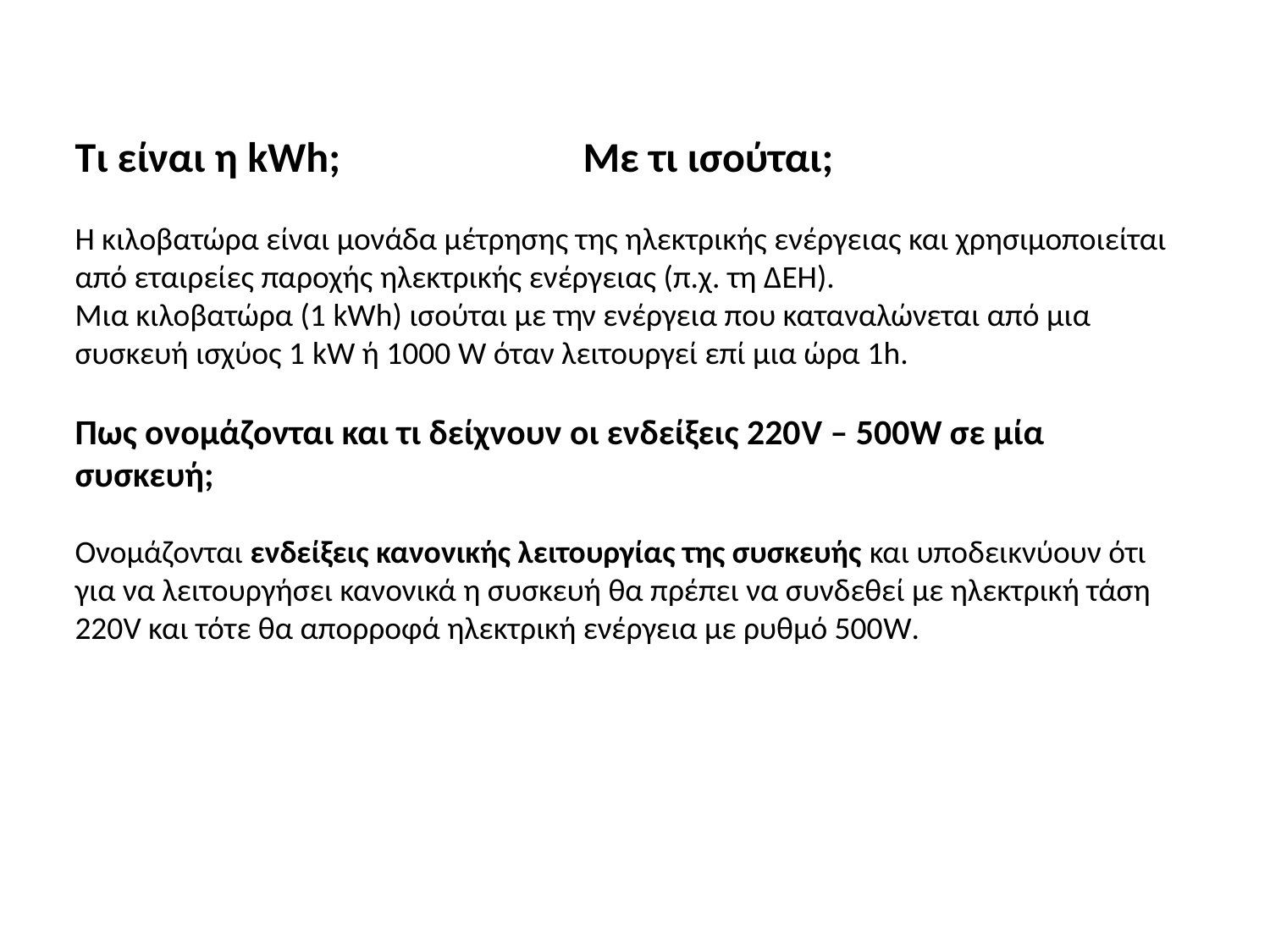

Τι είναι η kWh;		Με τι ισούται;

Η κιλοβατώρα είναι μονάδα μέτρησης της ηλεκτρικής ενέργειας και χρησιμοποιείται από εταιρείες παροχής ηλεκτρικής ενέργειας (π.χ. τη ΔΕΗ).
Μια κιλοβατώρα (1 kWh) ισούται με την ενέργεια που καταναλώνεται από μια συσκευή ισχύος 1 kW ή 1000 W όταν λειτουργεί επί μια ώρα 1h.

Πως ονομάζονται και τι δείχνουν οι ενδείξεις 220V – 500W σε μία συσκευή;

Ονομάζονται ενδείξεις κανονικής λειτουργίας της συσκευής και υποδεικνύουν ότι για να λειτουργήσει κανονικά η συσκευή θα πρέπει να συνδεθεί με ηλεκτρική τάση 220V και τότε θα απορροφά ηλεκτρική ενέργεια με ρυθμό 500W.